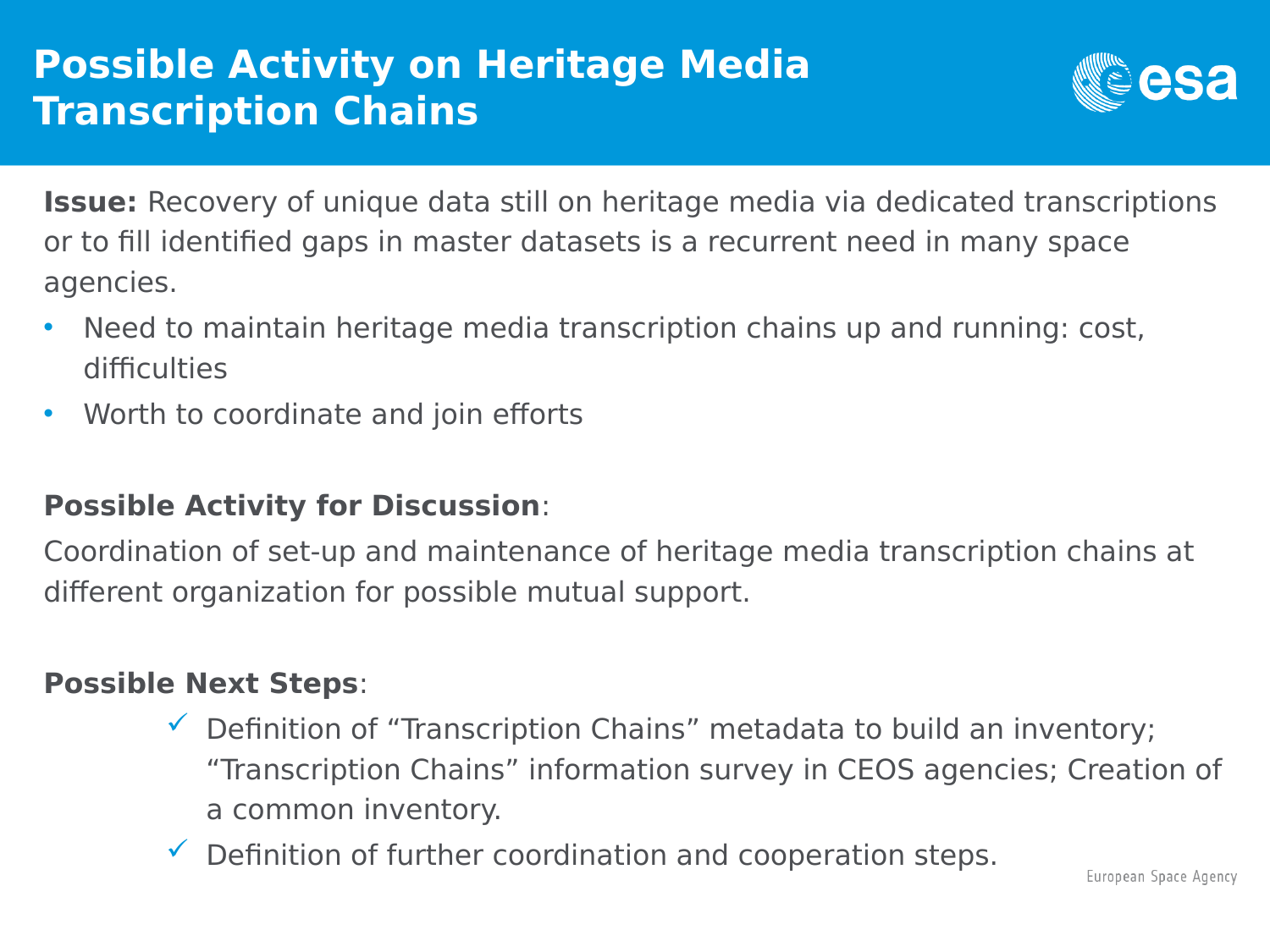

# Possible Activity on Heritage Media Transcription Chains
Issue: Recovery of unique data still on heritage media via dedicated transcriptions or to fill identified gaps in master datasets is a recurrent need in many space agencies.
Need to maintain heritage media transcription chains up and running: cost, difficulties
Worth to coordinate and join efforts

Possible Activity for Discussion:
Coordination of set-up and maintenance of heritage media transcription chains at different organization for possible mutual support.

Possible Next Steps:
Definition of “Transcription Chains” metadata to build an inventory; “Transcription Chains” information survey in CEOS agencies; Creation of a common inventory.
Definition of further coordination and cooperation steps.